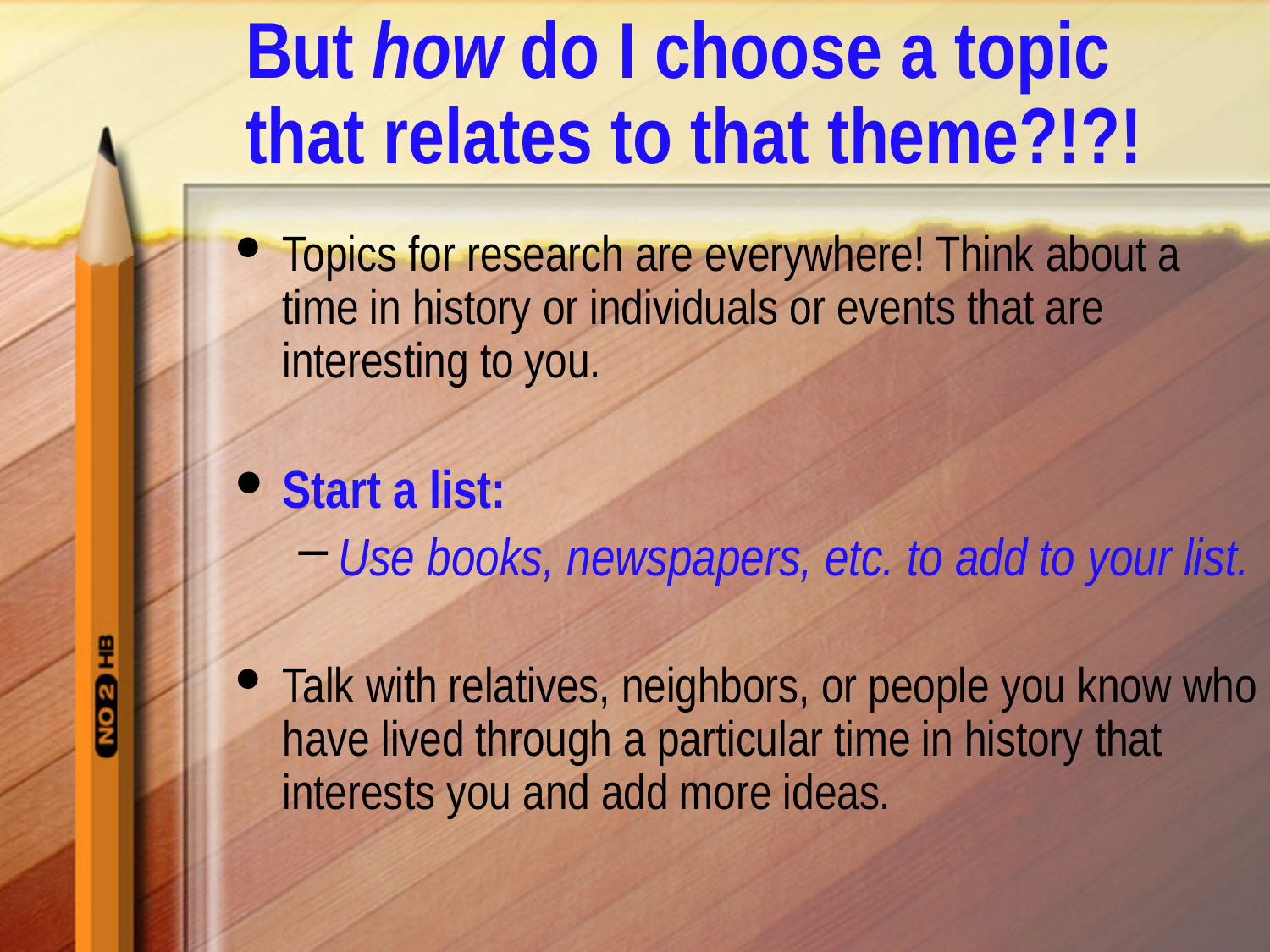

# But how do I choose a topic that relates to that theme?!?!
Topics for research are everywhere! Think about a time in history or individuals or events that are interesting to you.

Start a list:
Use books, newspapers, etc. to add to your list.

Talk with relatives, neighbors, or people you know who have lived through a particular time in history that interests you and add more ideas.